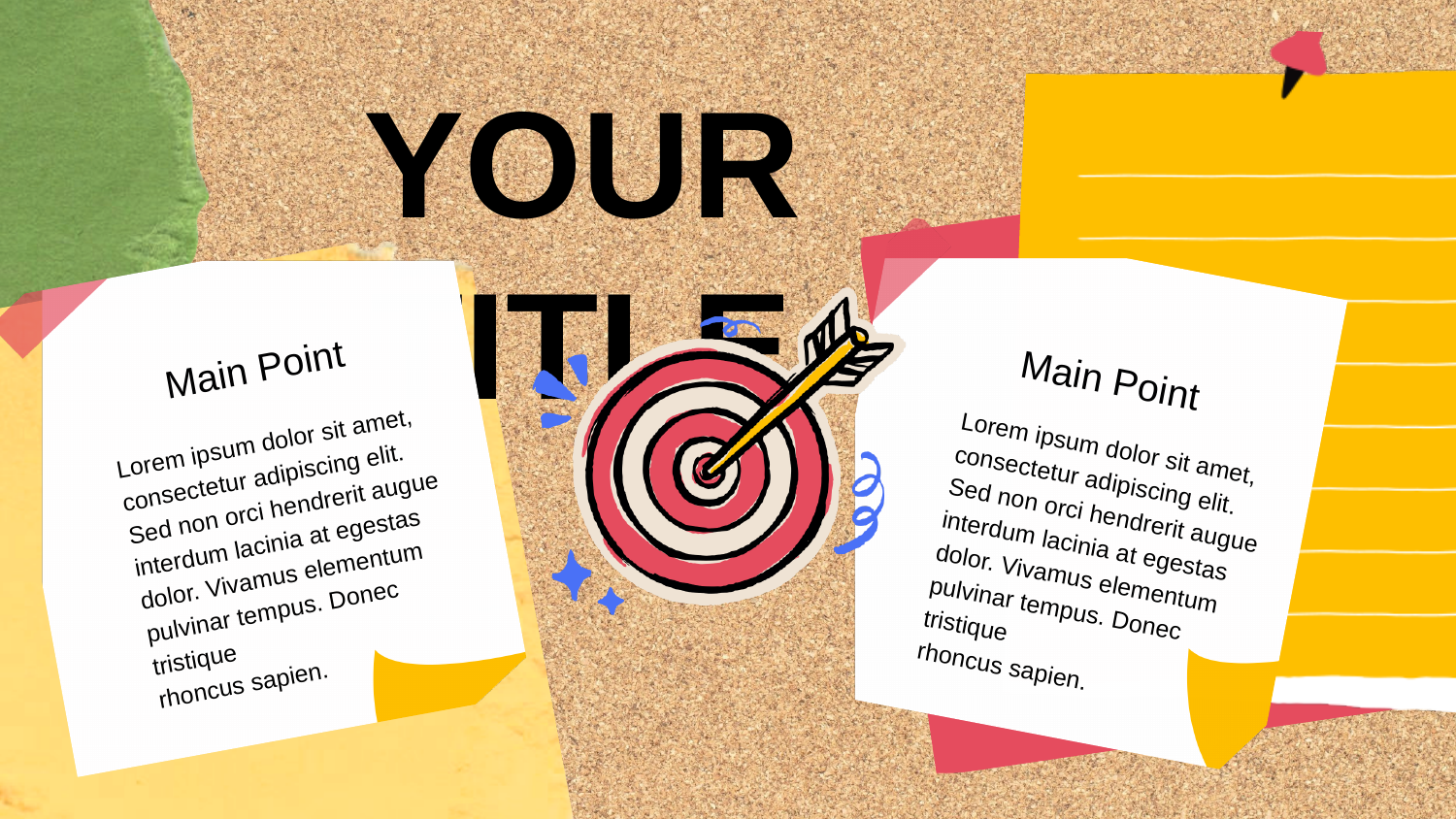

YOUR TITLE

Main Point
Main Point
Lorem ipsum dolor sit amet, consectetur adipiscing elit. Sed non orci hendrerit augue interdum lacinia at egestas dolor. Vivamus elementum pulvinar tempus. Donec tristique
rhoncus sapien.
Lorem ipsum dolor sit amet, consectetur adipiscing elit. Sed non orci hendrerit augue interdum lacinia at egestas dolor. Vivamus elementum pulvinar tempus. Donec tristique
rhoncus sapien.